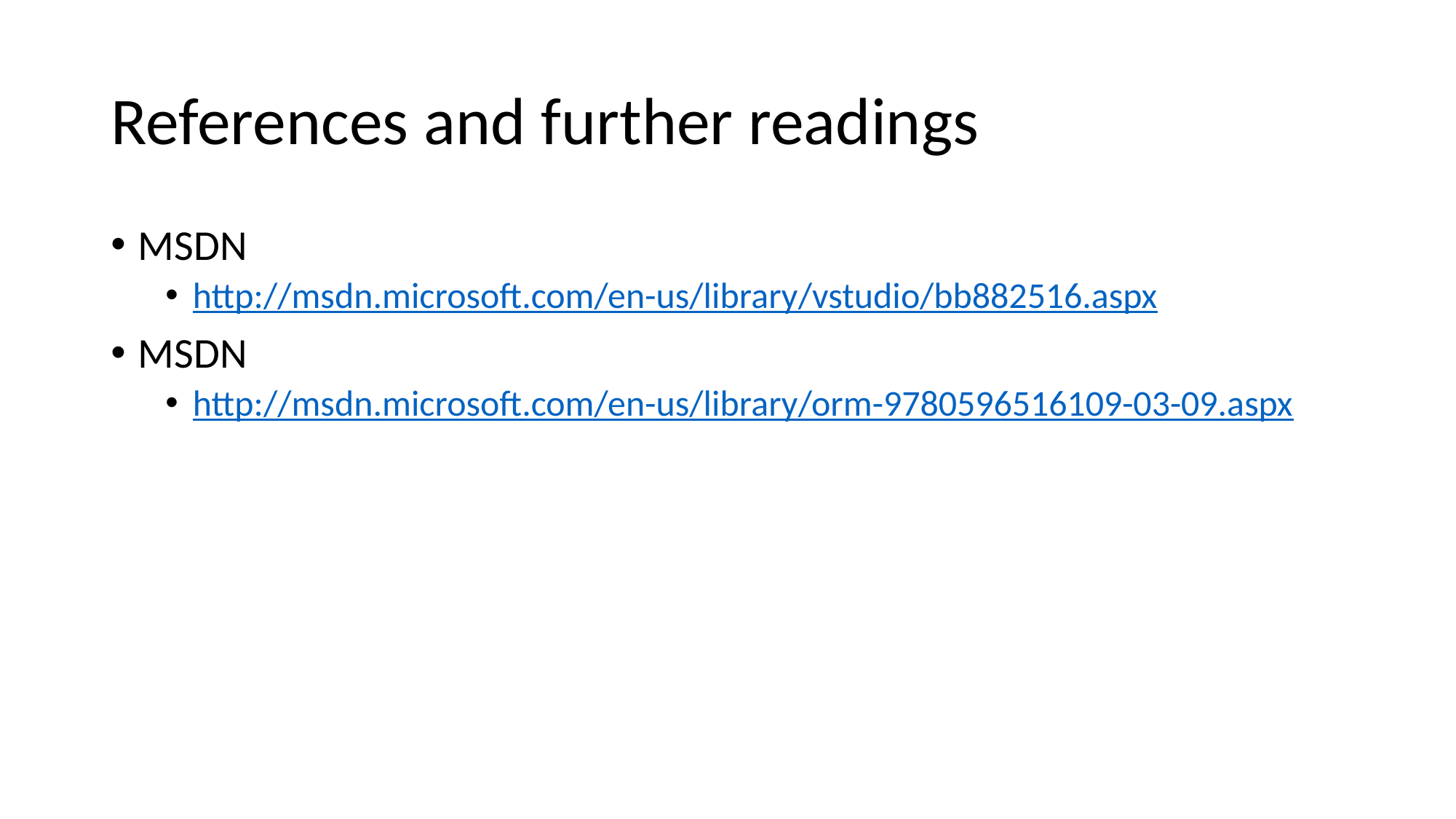

# References and further readings
MSDN
http://msdn.microsoft.com/en-us/library/vstudio/bb882516.aspx
MSDN
http://msdn.microsoft.com/en-us/library/orm-9780596516109-03-09.aspx